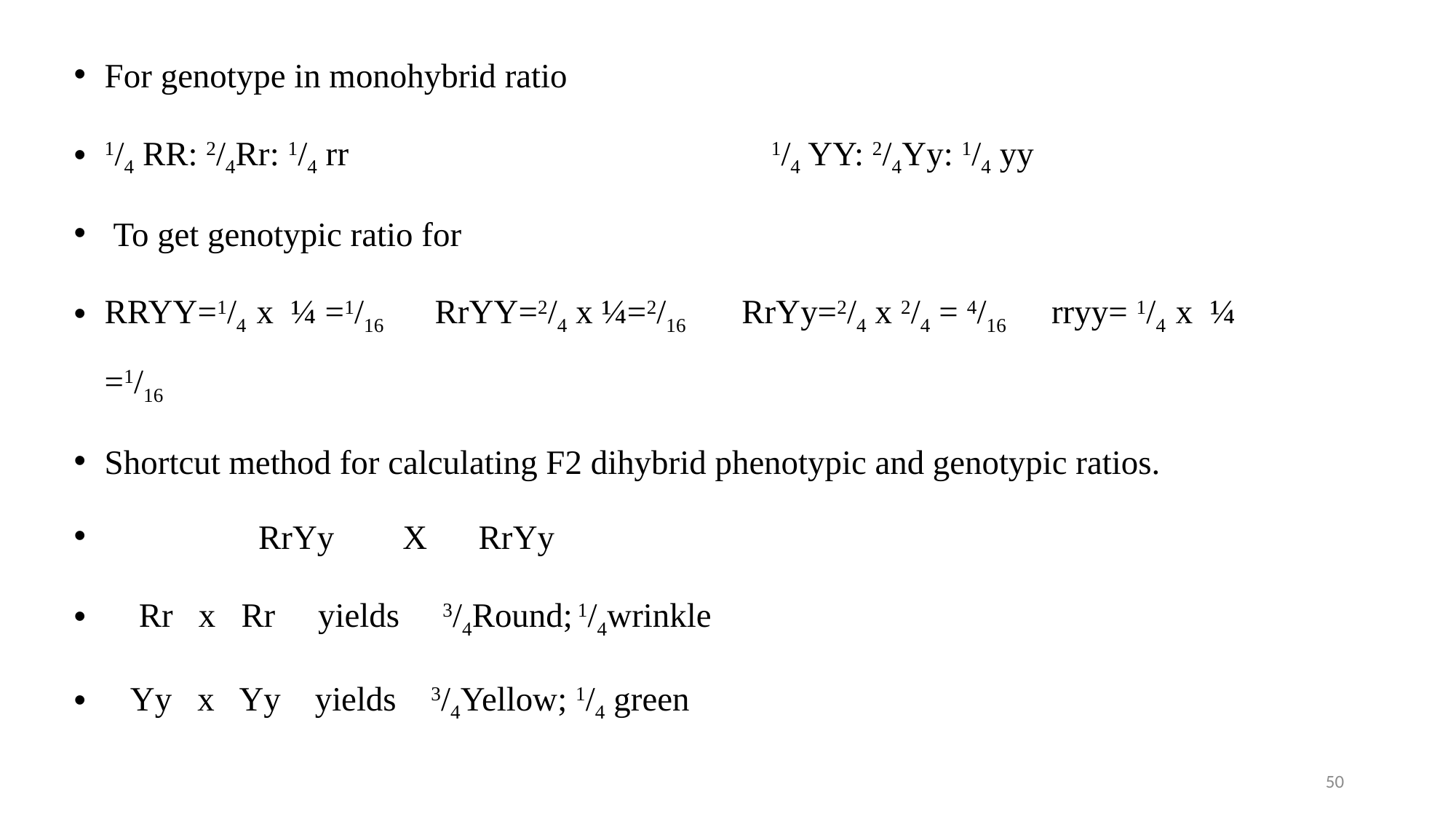

For genotype in monohybrid ratio
1/4 RR: 2/4Rr: 1/4 rr                                                      1/4 YY: 2/4Yy: 1/4 yy
 To get genotypic ratio for
RRYY=1/4  x  ¼ =1/16           RrYY=2/4 x ¼=2/16            RrYy=2/4 x 2/4 = 4/16         rryy= 1/4  x  ¼  =1/16
Shortcut method for calculating F2 dihybrid phenotypic and genotypic ratios.
                  RrYy        X      RrYy
    Rr   x   Rr     yields     3/4Round; 1/4wrinkle
   Yy   x   Yy    yields    3/4Yellow; 1/4 green

50